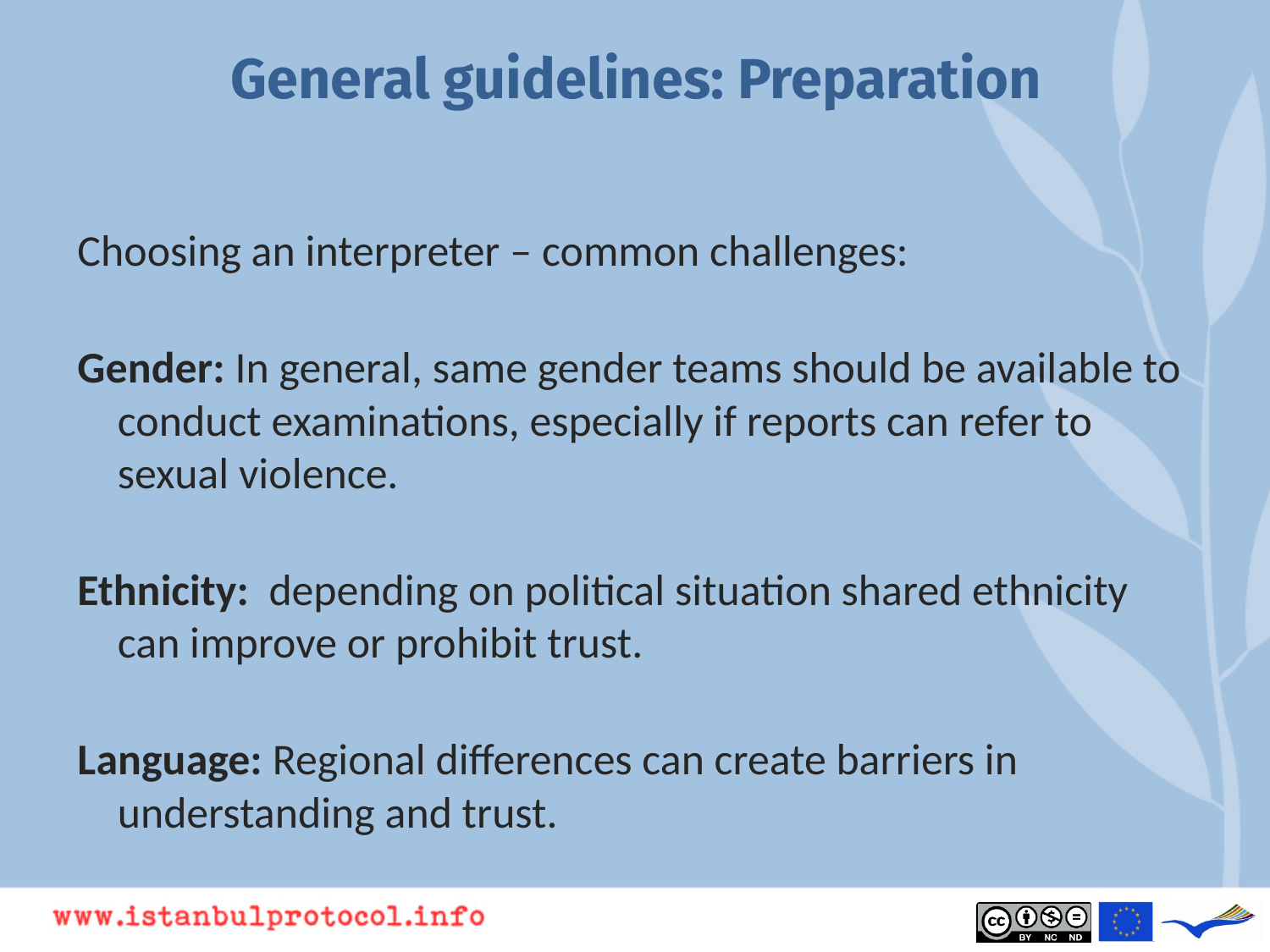

# General guidelines: Preparation
Choosing an interpreter – common challenges:
Gender: In general, same gender teams should be available to conduct examinations, especially if reports can refer to sexual violence.
Ethnicity:  depending on political situation shared ethnicity can improve or prohibit trust.
Language: Regional differences can create barriers in understanding and trust.